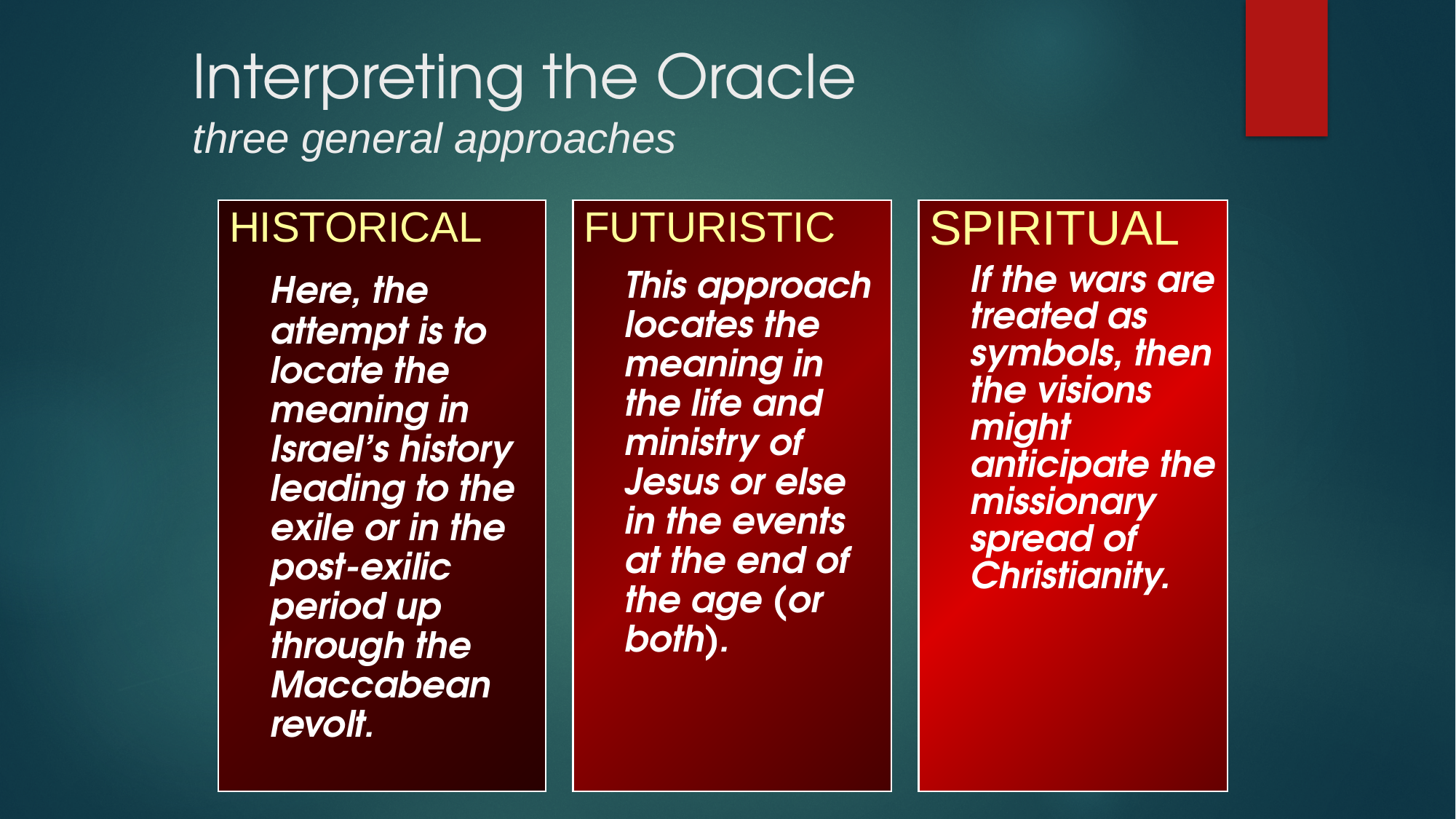

# Interpreting the Oracle three general approaches
HISTORICAL
	Here, the attempt is to locate the meaning in Israel’s history leading to the exile or in the post-exilic period up through the Maccabean revolt.
FUTURISTIC
	This approach locates the meaning in the life and ministry of Jesus or else in the events at the end of the age (or both).
SPIRITUAL
	If the wars are treated as symbols, then the visions might anticipate the missionary spread of Christianity.